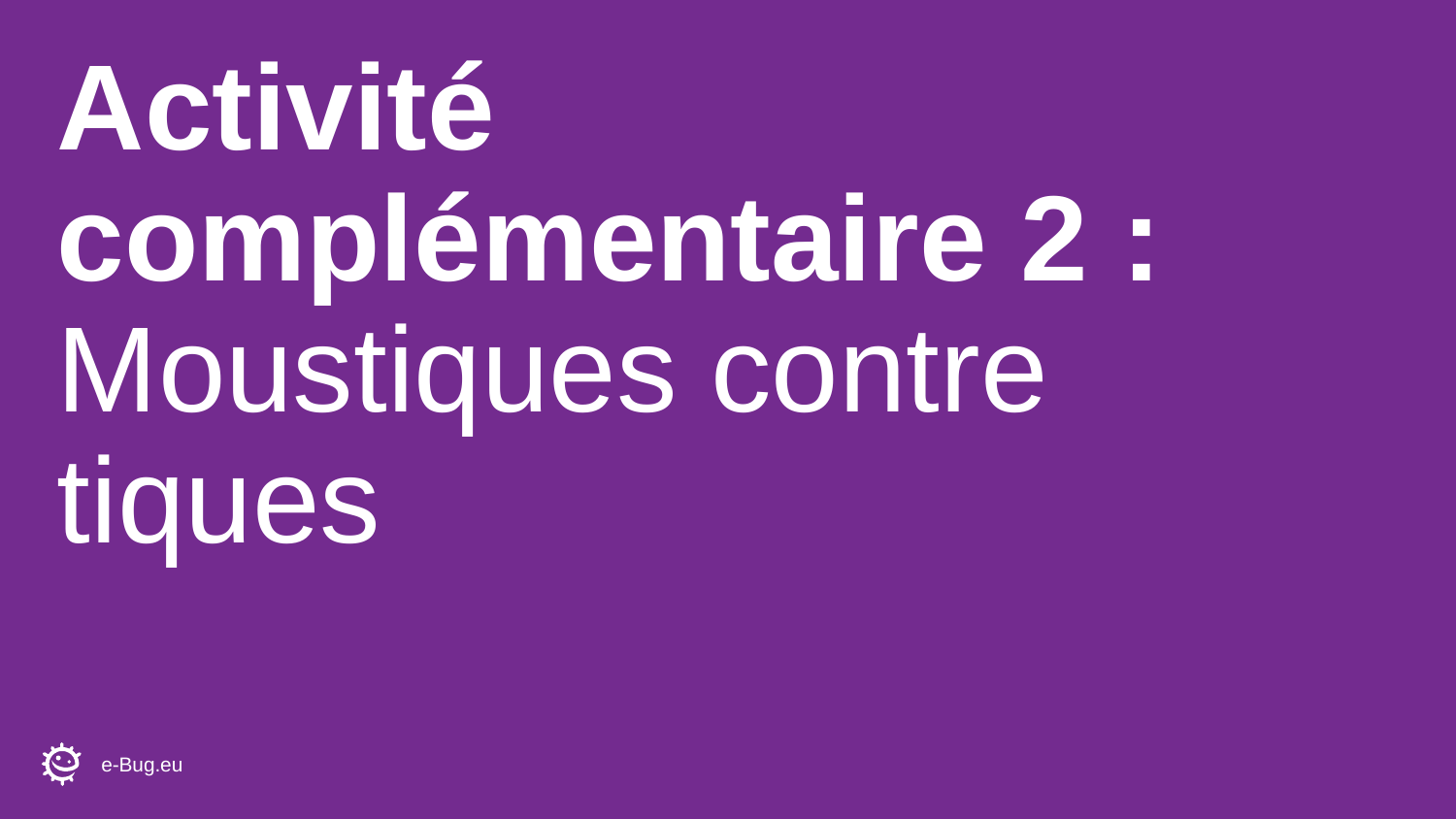

# Activité complémentaire 2 : Moustiques contre tiques
e-Bug.eu